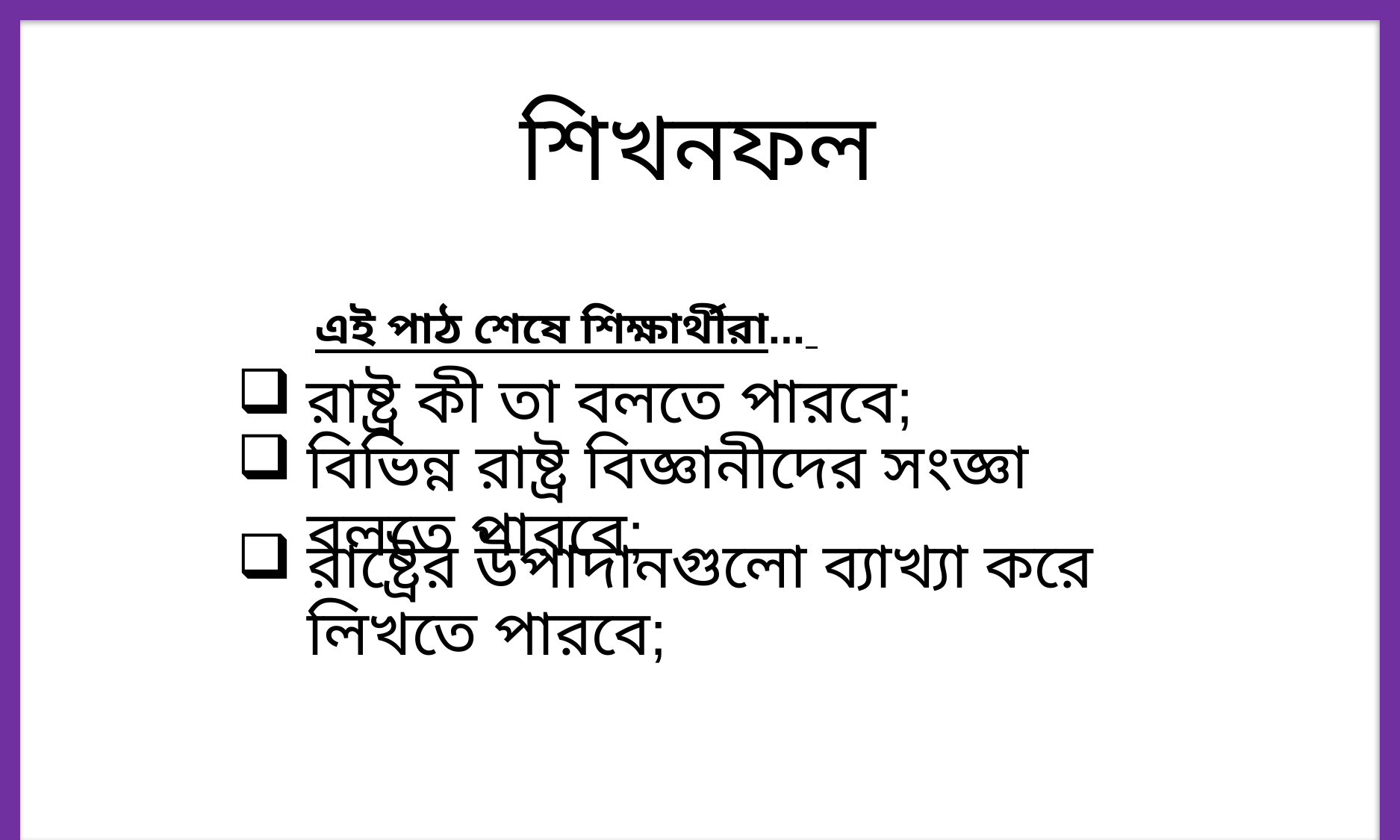

শিখনফল
এই পাঠ শেষে শিক্ষার্থীরা...
রাষ্ট্র কী তা বলতে পারবে;
বিভিন্ন রাষ্ট্র বিজ্ঞানীদের সংজ্ঞা বলতে পারবে;
রাষ্ট্রের উপাদানগুলো ব্যাখ্যা করে লিখতে পারবে;